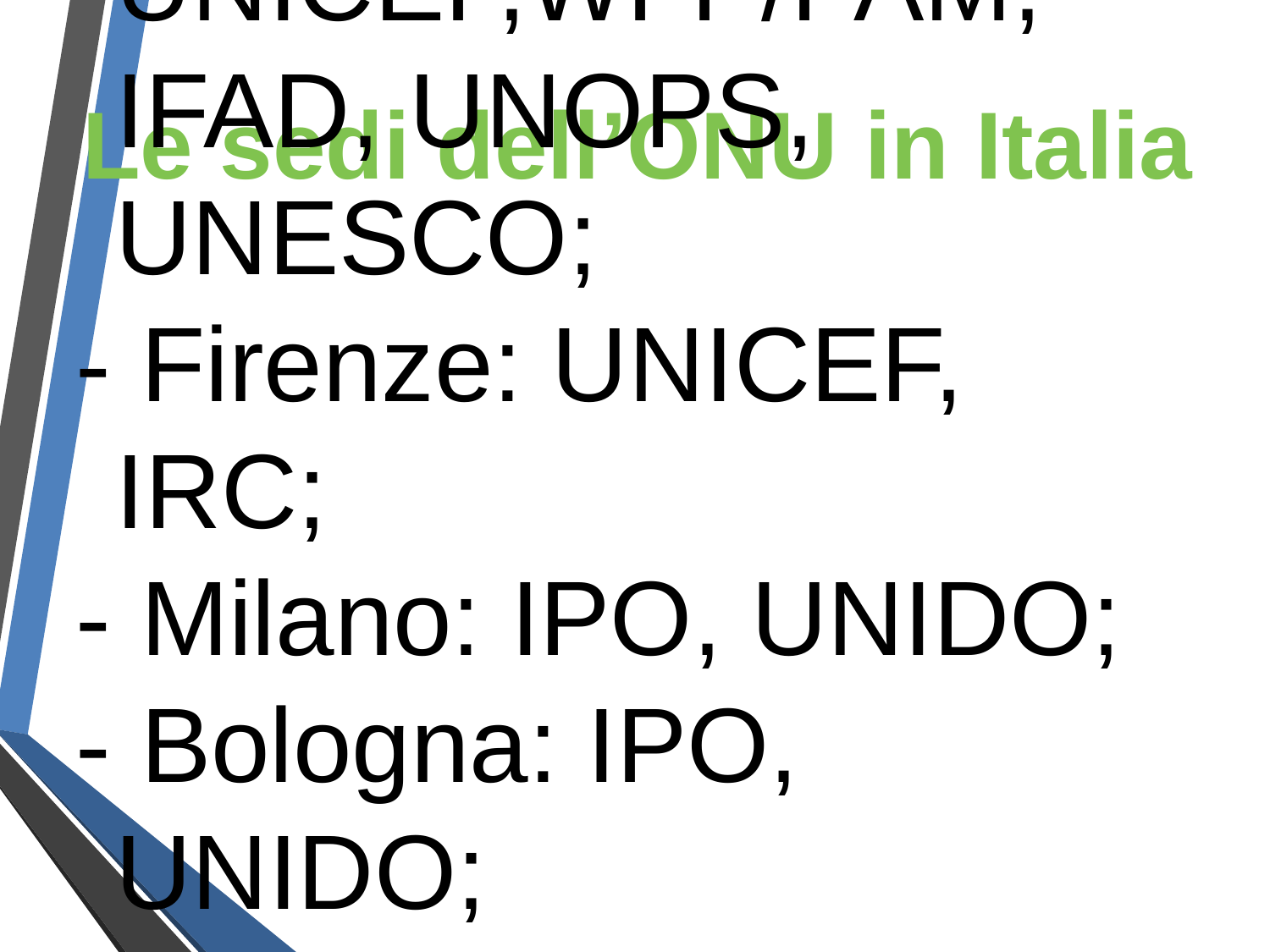

Le sedi dell’ONU in Italia

- Roma: UNIC, FAO, ILO/BIT, UNICEF,WFP/PAM, IFAD, UNOPS, UNESCO;
- Firenze: UNICEF, IRC;
- Milano: IPO, UNIDO;
- Bologna: IPO, UNIDO;
- Venezia: UNESCO;
- Trieste: ICTP, ICS, UNESCO, UNIDO;
- Brindisi: UNLB.